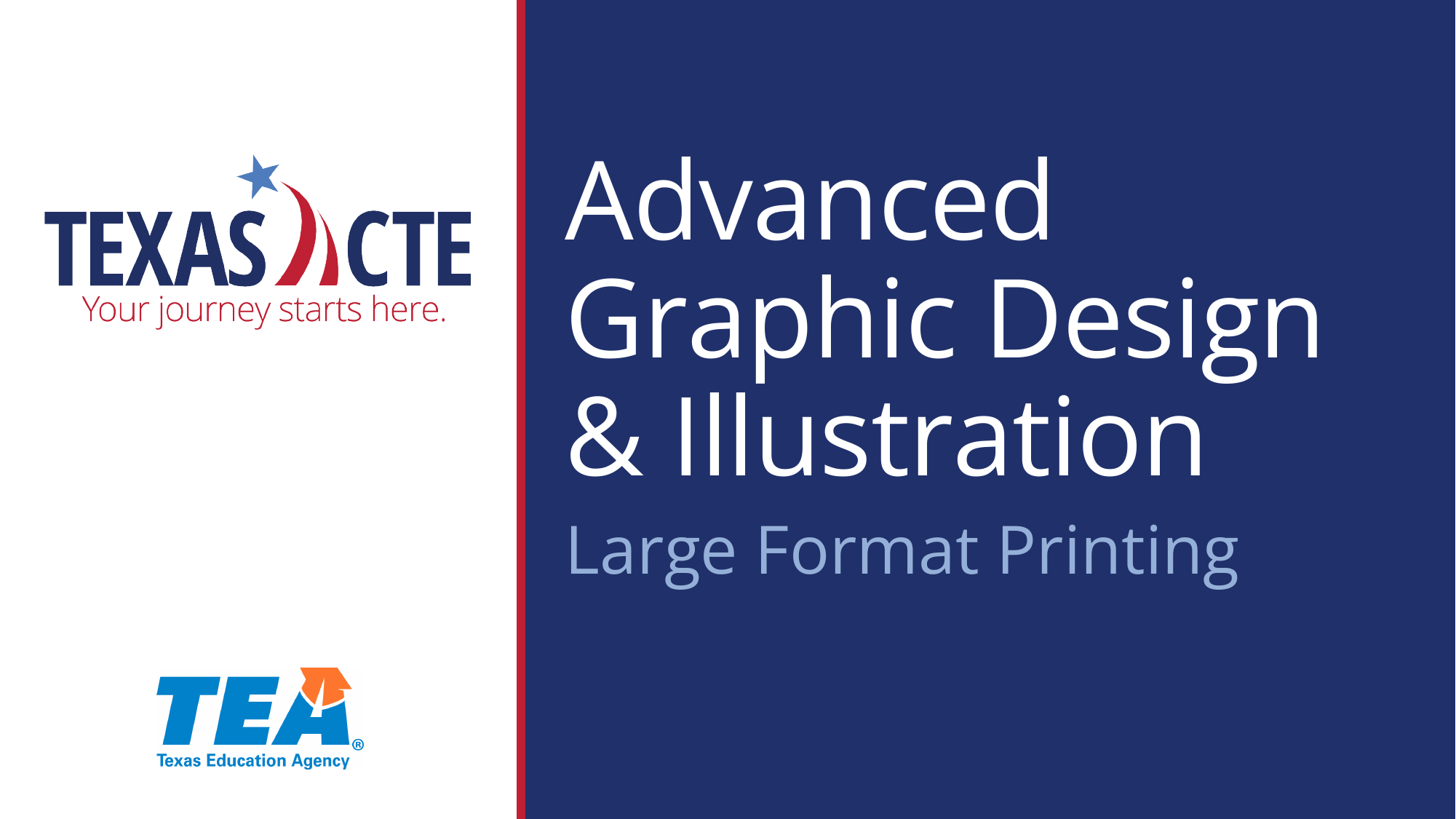

Advanced
Graphic Design & Illustration
Large Format Printing